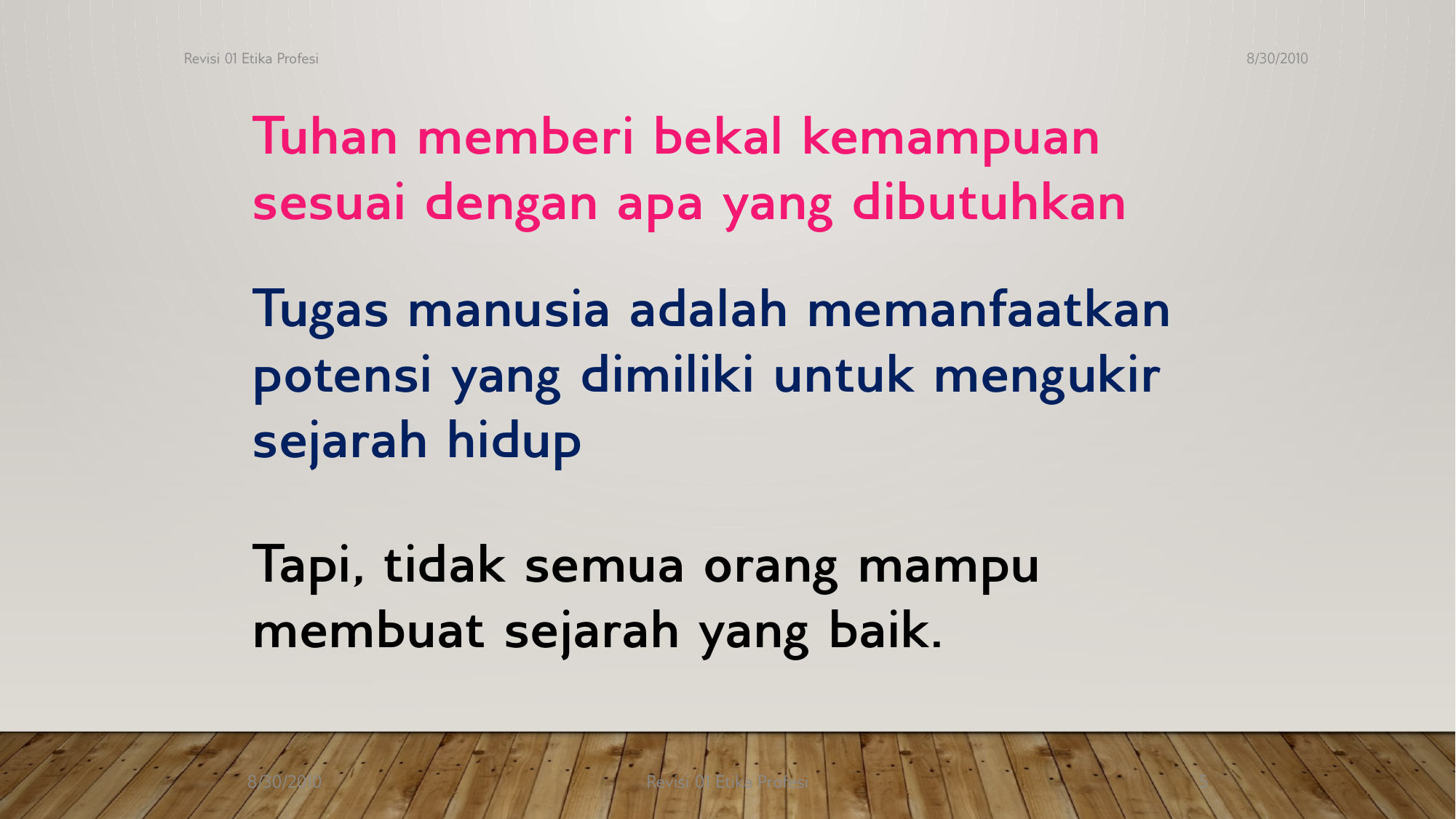

Revisi 01 Etika Profesi
8/30/2010
Tuhan memberi bekal kemampuan sesuai dengan apa yang dibutuhkan
Tugas manusia adalah memanfaatkan potensi yang dimiliki untuk mengukir sejarah hidup
Tapi, tidak semua orang mampu membuat sejarah yang baik.
8/30/2010
Revisi 01 Etika Profesi
5